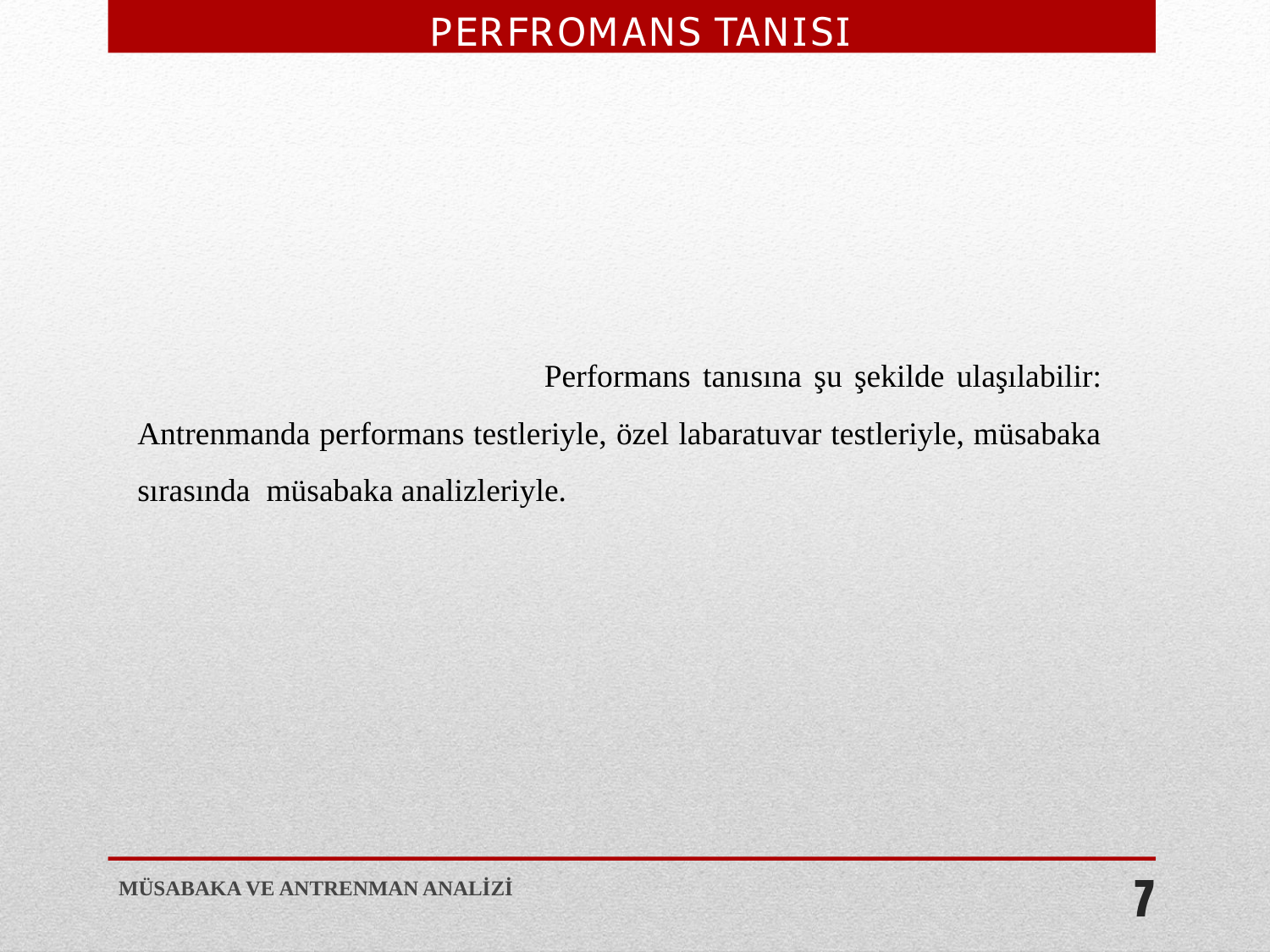

PERFROMANS TANISI
                                 Performans tanısına şu şekilde ulaşılabilir: Antrenmanda performans testleriyle, özel labaratuvar testleriyle, müsabaka sırasında  müsabaka analizleriyle.
MÜSABAKA VE ANTRENMAN ANALİZİ
7